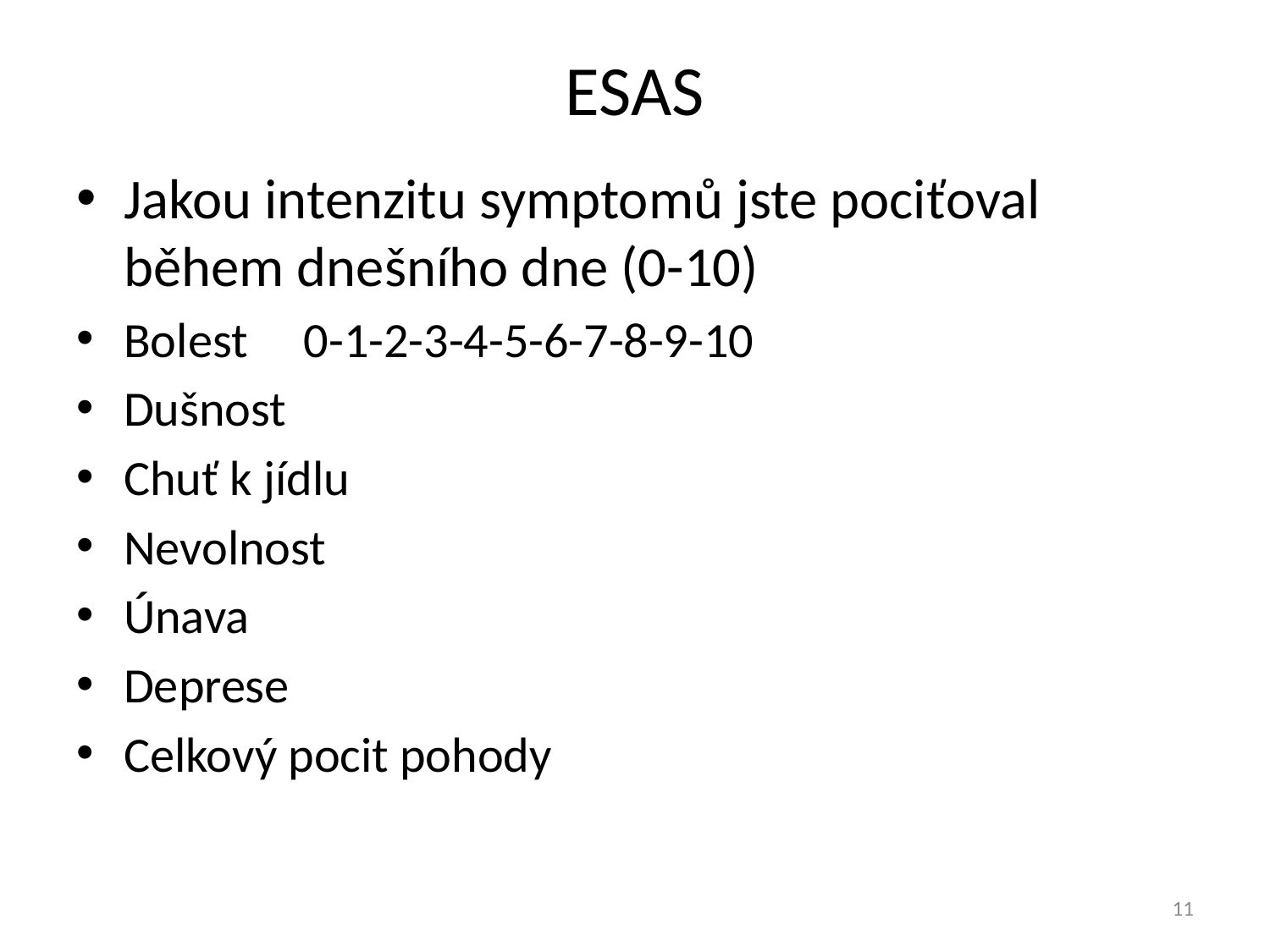

# ESAS
Jakou intenzitu symptomů jste pociťoval během dnešního dne (0-10)
Bolest     0-1-2-3-4-5-6-7-8-9-10
Dušnost
Chuť k jídlu
Nevolnost
Únava
Deprese
Celkový pocit pohody
11